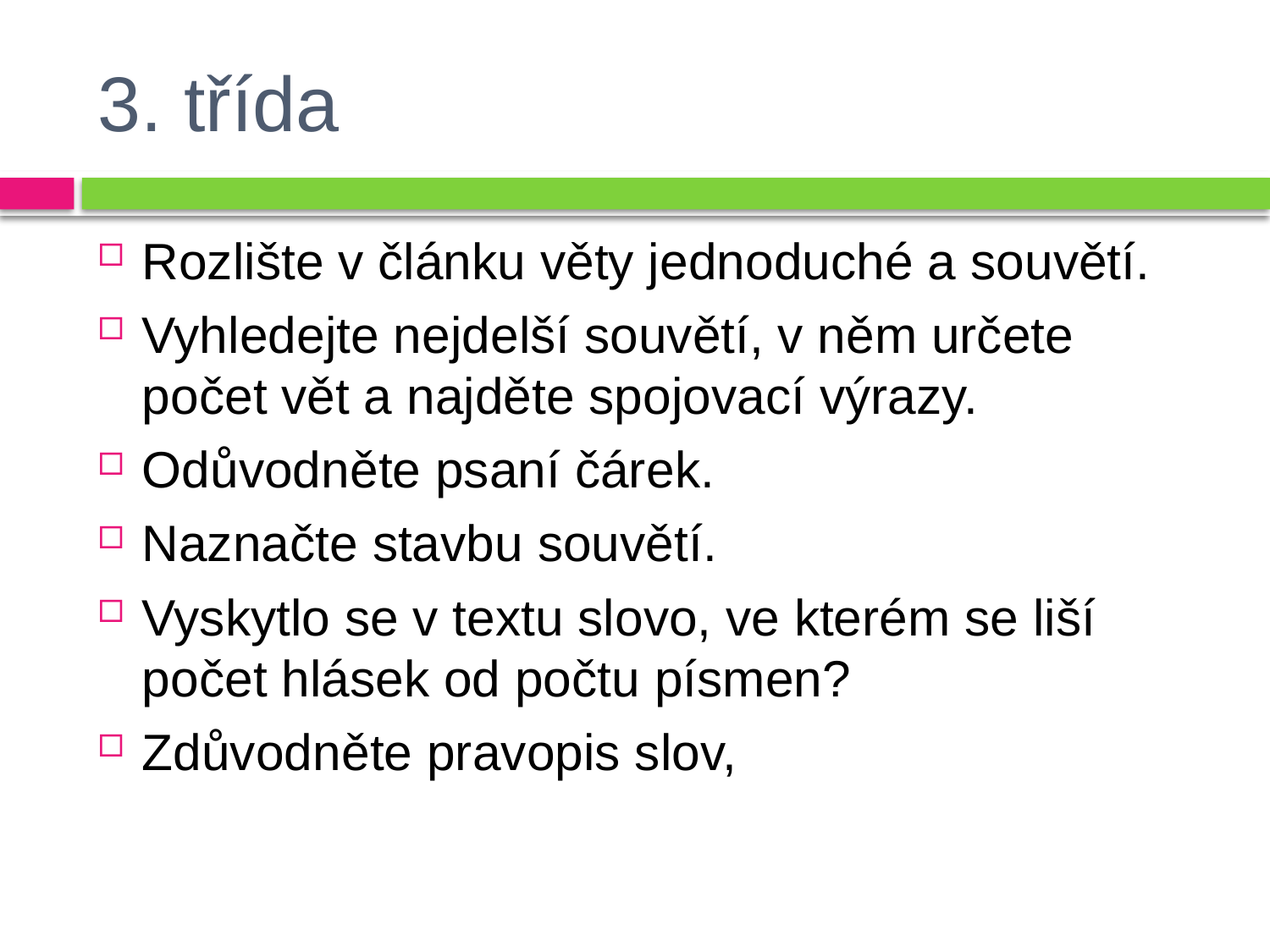

# 3. třída
Rozlište v článku věty jednoduché a souvětí.
Vyhledejte nejdelší souvětí, v něm určete počet vět a najděte spojovací výrazy.
Odůvodněte psaní čárek.
Naznačte stavbu souvětí.
Vyskytlo se v textu slovo, ve kterém se liší počet hlásek od počtu písmen?
Zdůvodněte pravopis slov,